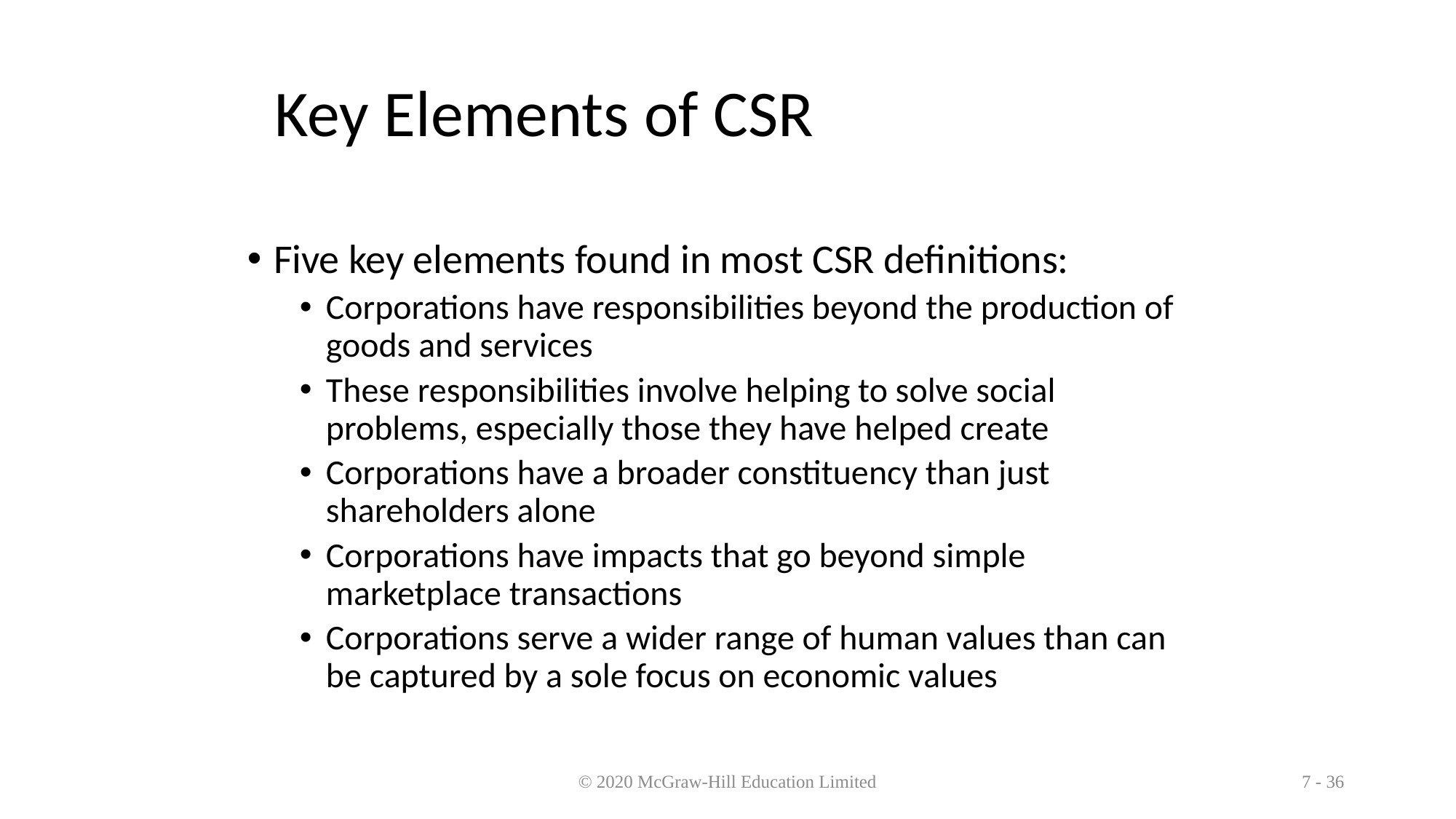

# Key Elements of CSR
Five key elements found in most CSR definitions:
Corporations have responsibilities beyond the production of goods and services
These responsibilities involve helping to solve social problems, especially those they have helped create
Corporations have a broader constituency than just shareholders alone
Corporations have impacts that go beyond simple marketplace transactions
Corporations serve a wider range of human values than can be captured by a sole focus on economic values
© 2020 McGraw-Hill Education Limited
7 - 36